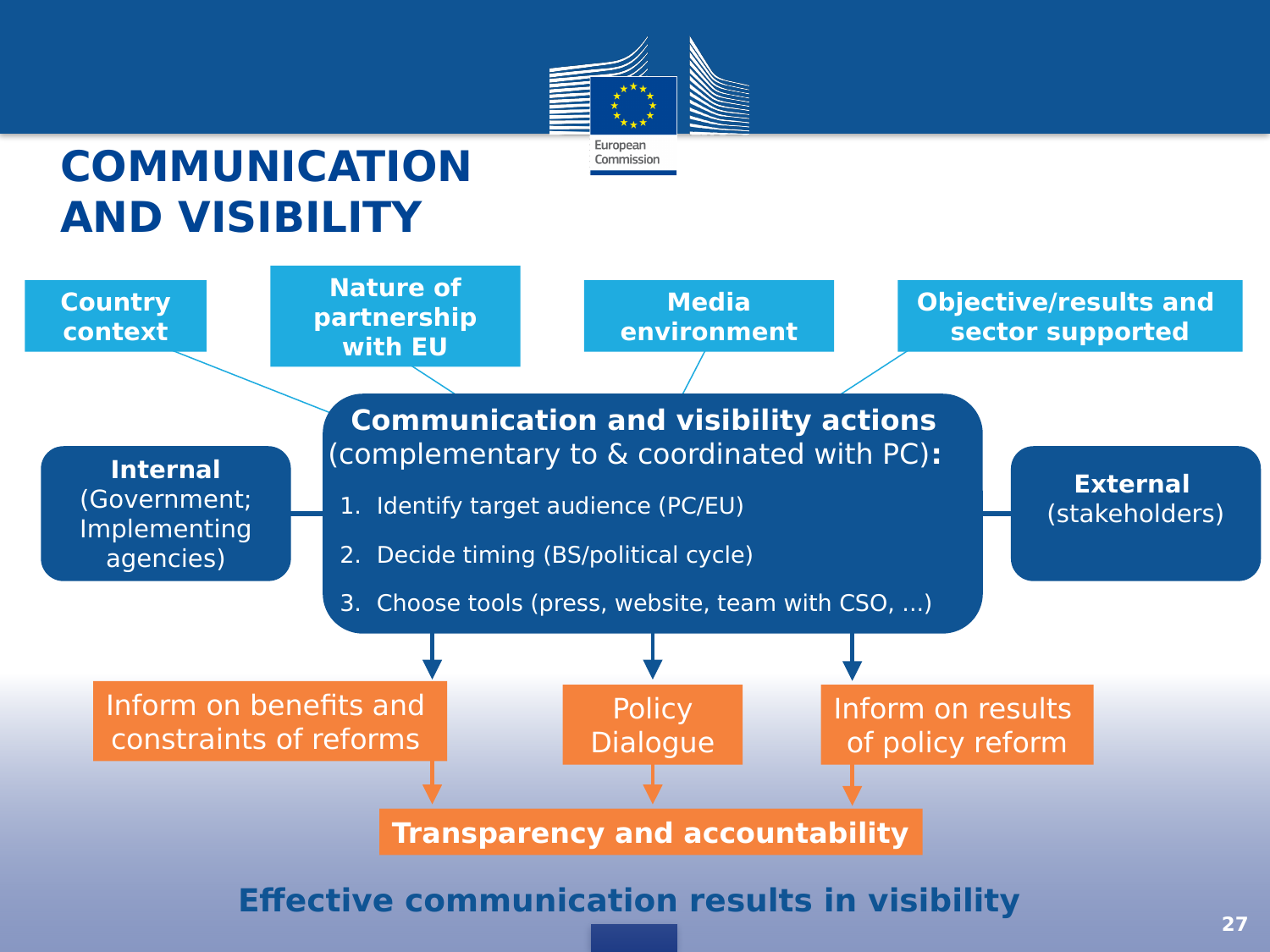

# Communication and visibility
Country context
Nature of partnership with EU
Media environment
Objective/results and
sector supported

Communication and visibility actions
(complementary to & coordinated with PC):
Identify target audience (PC/EU)
Decide timing (BS/political cycle)
Choose tools (press, website, team with CSO, ...)

Internal
(Government;
Implementing
agencies)
External
(stakeholders)

Inform on benefits and
constraints of reforms
Policy Dialogue
Inform on results
of policy reform
Transparency and accountability
Effective communication results in visibility
27